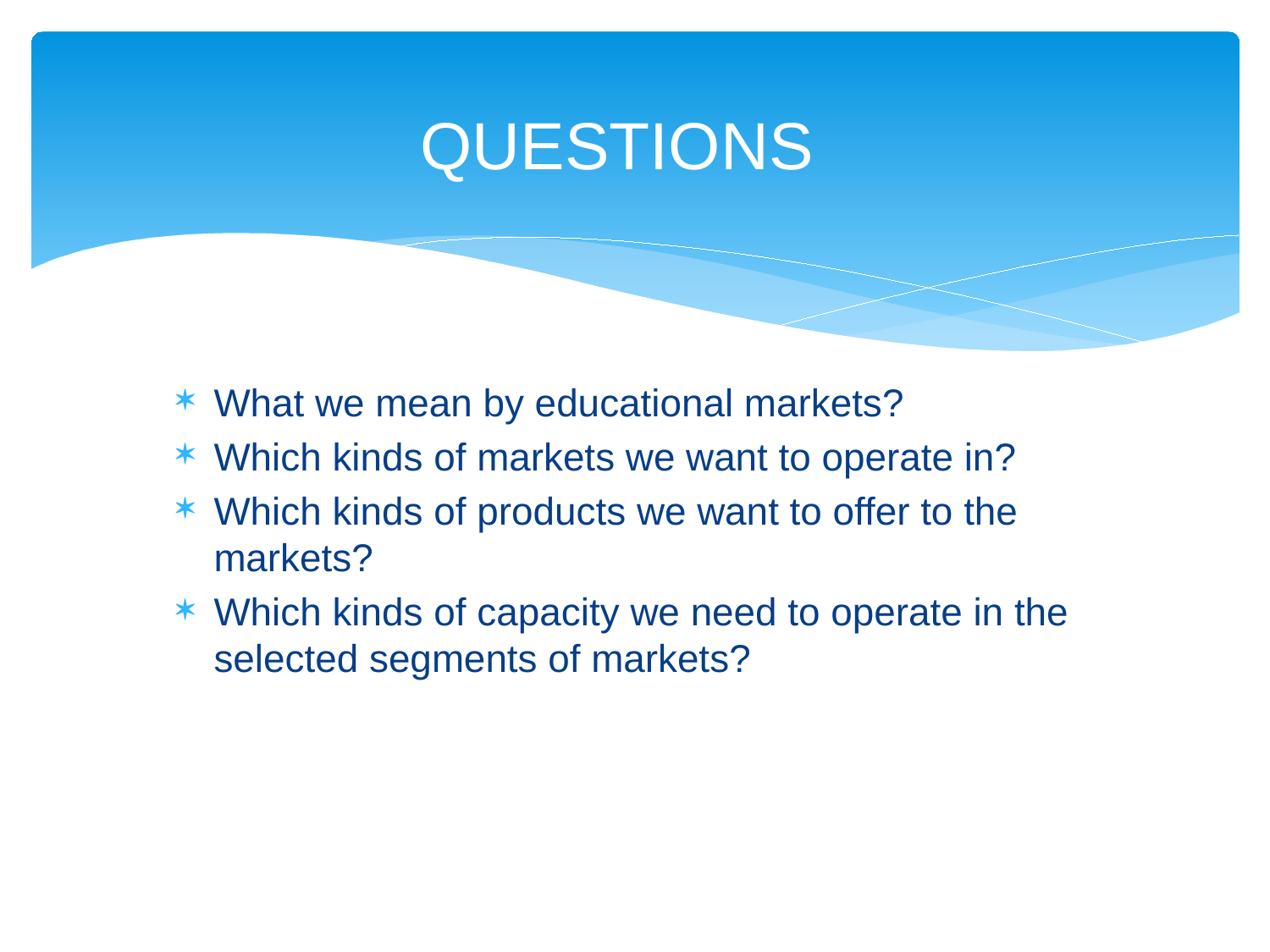

# QUESTIONS
What we mean by educational markets?
Which kinds of markets we want to operate in?
Which kinds of products we want to offer to the markets?
Which kinds of capacity we need to operate in the selected segments of markets?